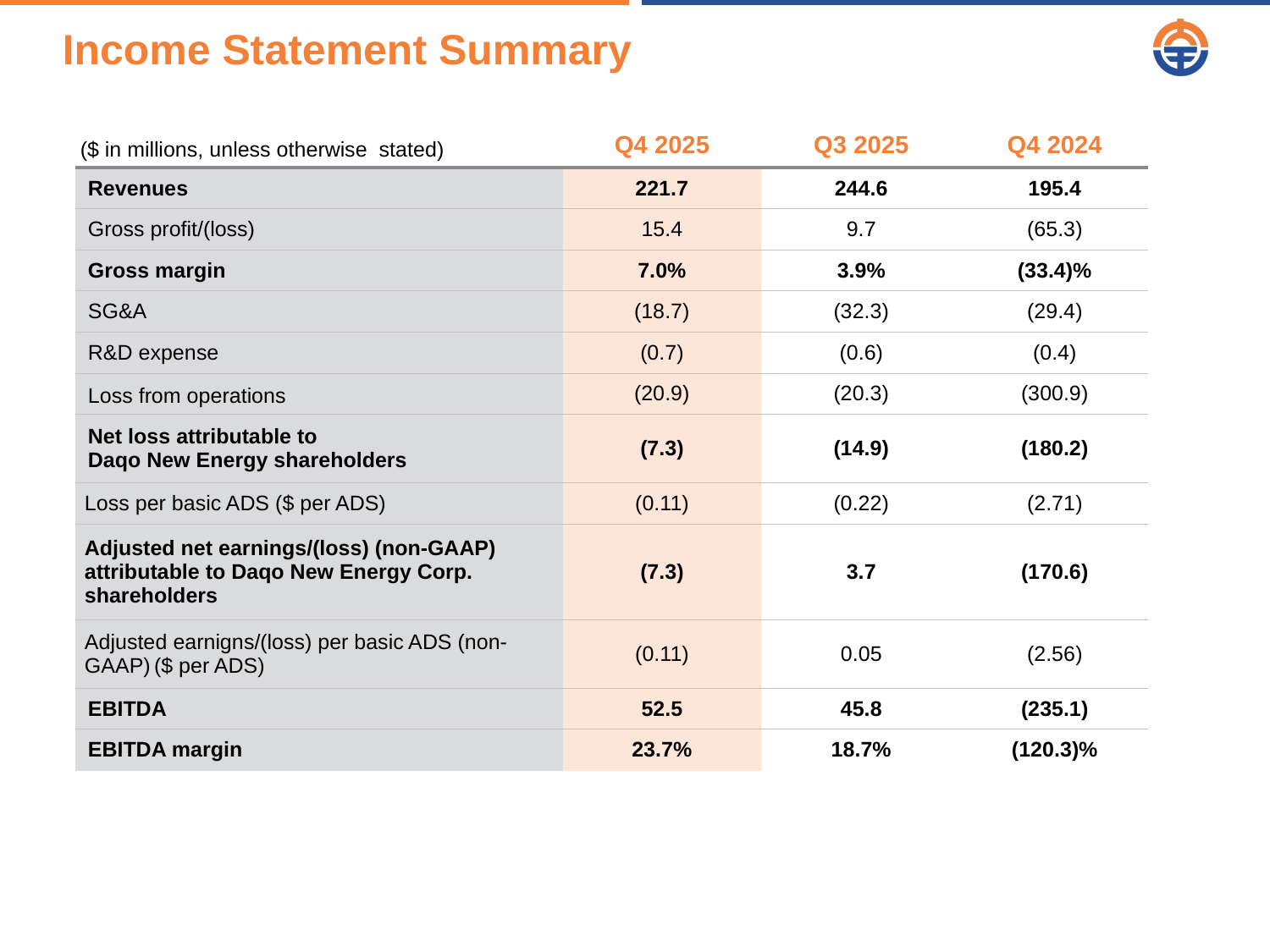

# Income Statement Summary
| ($ in millions, unless otherwise stated) | Q4 2025 | Q3 2025 | Q4 2024 |
| --- | --- | --- | --- |
| Revenues | 221.7 | 244.6 | 195.4 |
| Gross profit/(loss) | 15.4 | 9.7 | (65.3) |
| Gross margin | 7.0% | 3.9% | (33.4)% |
| SG&A | (18.7) | (32.3) | (29.4) |
| R&D expense | (0.7) | (0.6) | (0.4) |
| Loss from operations | (20.9) | (20.3) | (300.9) |
| Net loss attributable to Daqo New Energy shareholders | (7.3) | (14.9) | (180.2) |
| Loss per basic ADS ($ per ADS) | (0.11) | (0.22) | (2.71) |
| Adjusted net earnings/(loss) (non-GAAP) attributable to Daqo New Energy Corp. shareholders | (7.3) | 3.7 | (170.6) |
| Adjusted earnigns/(loss) per basic ADS (non-GAAP) ($ per ADS) | (0.11) | 0.05 | (2.56) |
| EBITDA | 52.5 | 45.8 | (235.1) |
| EBITDA margin | 23.7% | 18.7% | (120.3)% |
11